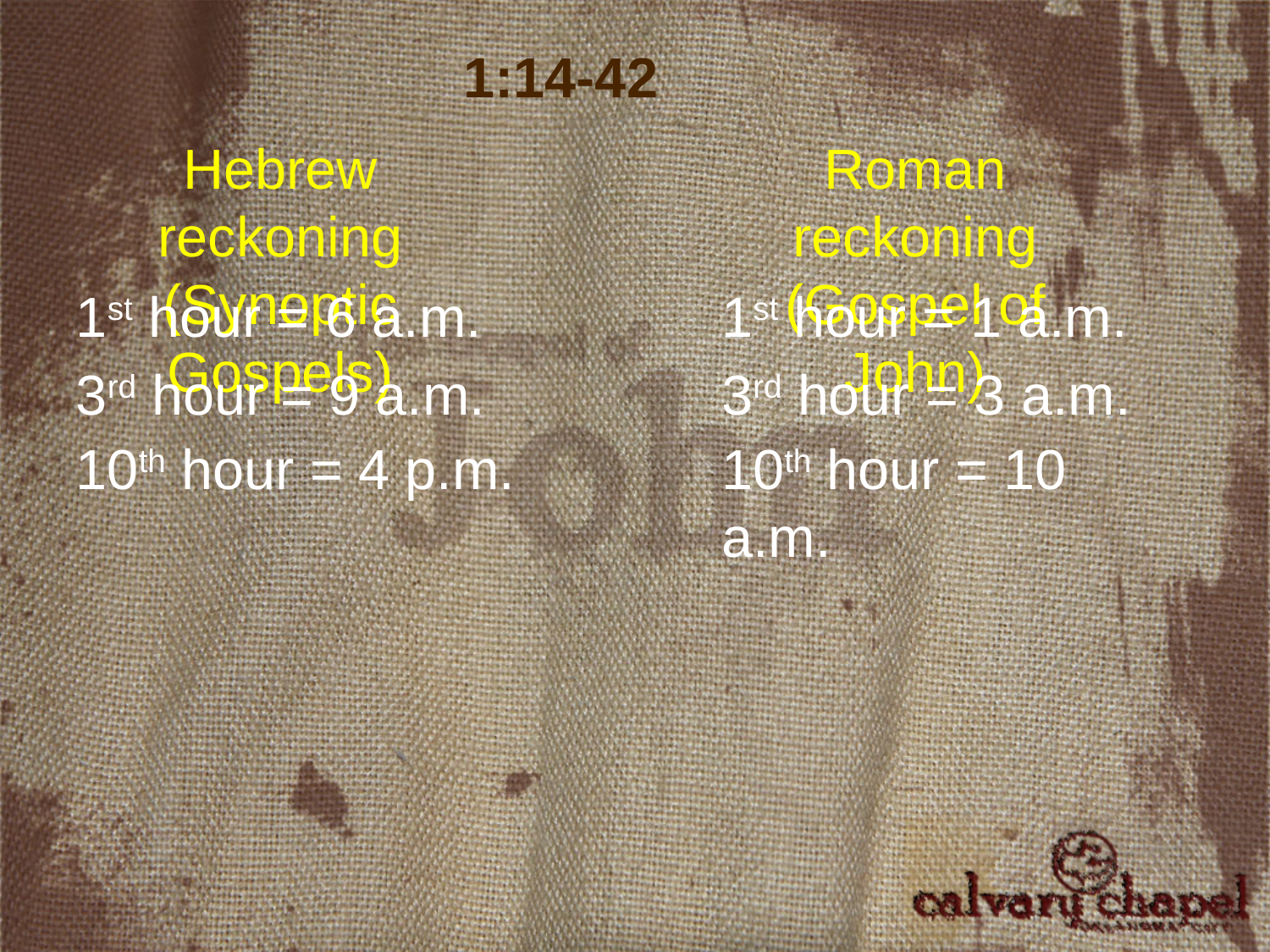

1:14-42
Hebrew reckoning
(Synoptic Gospels)
Roman reckoning
(Gospel of John)
1st hour = 6 a.m.
1st hour = 1 a.m.
3rd hour = 9 a.m.
3rd hour = 3 a.m.
10th hour = 4 p.m.
10th hour = 10 a.m.